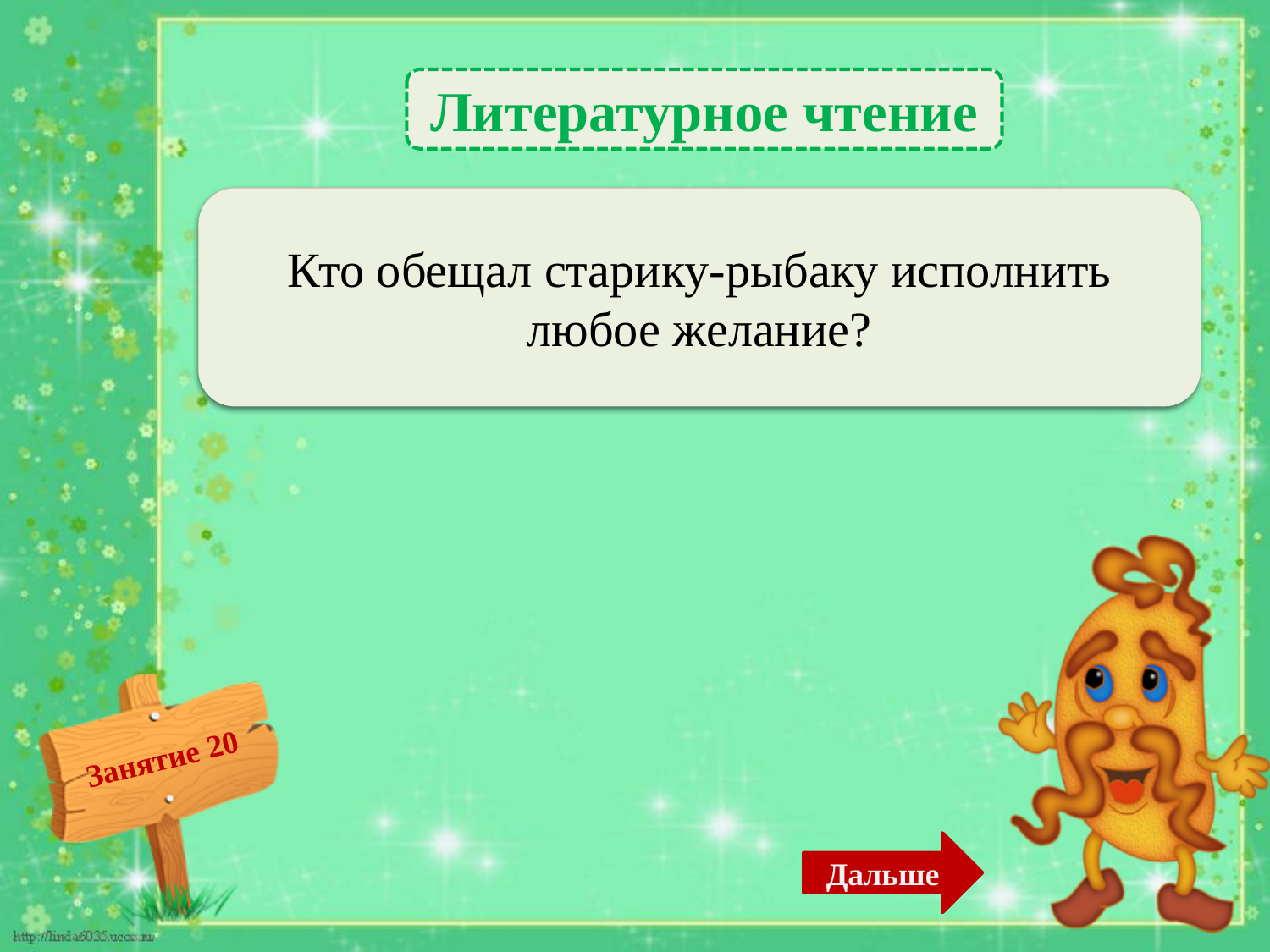

Литературное чтение
 Золотая рыбка – 1б.
Кто обещал старику-рыбаку исполнить любое желание?

Дальше